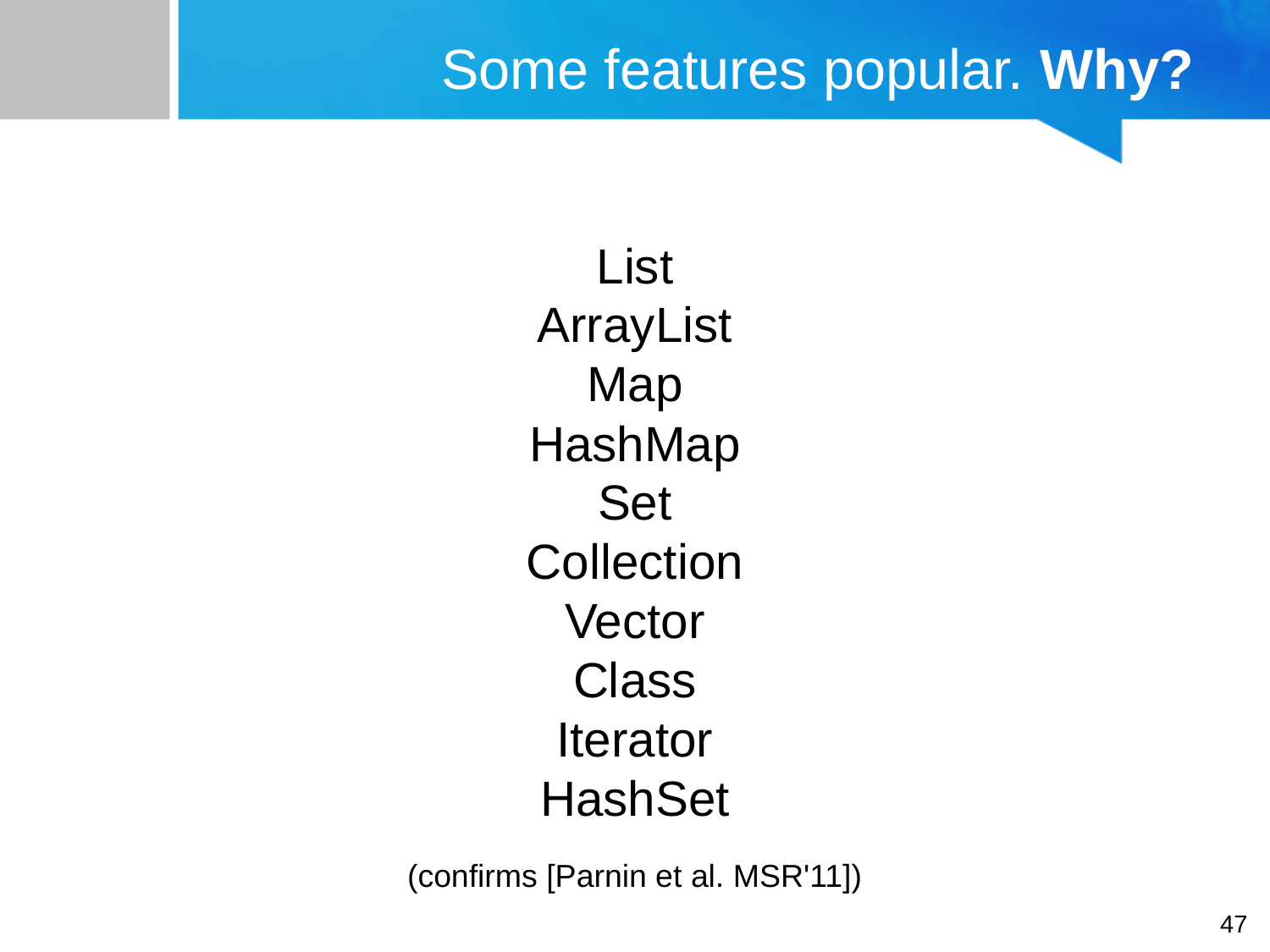

# Some features popular. Why?
List
ArrayList
Map
HashMap
Set
Collection
Vector
Class
Iterator
HashSet
(confirms [Parnin et al. MSR'11])
47